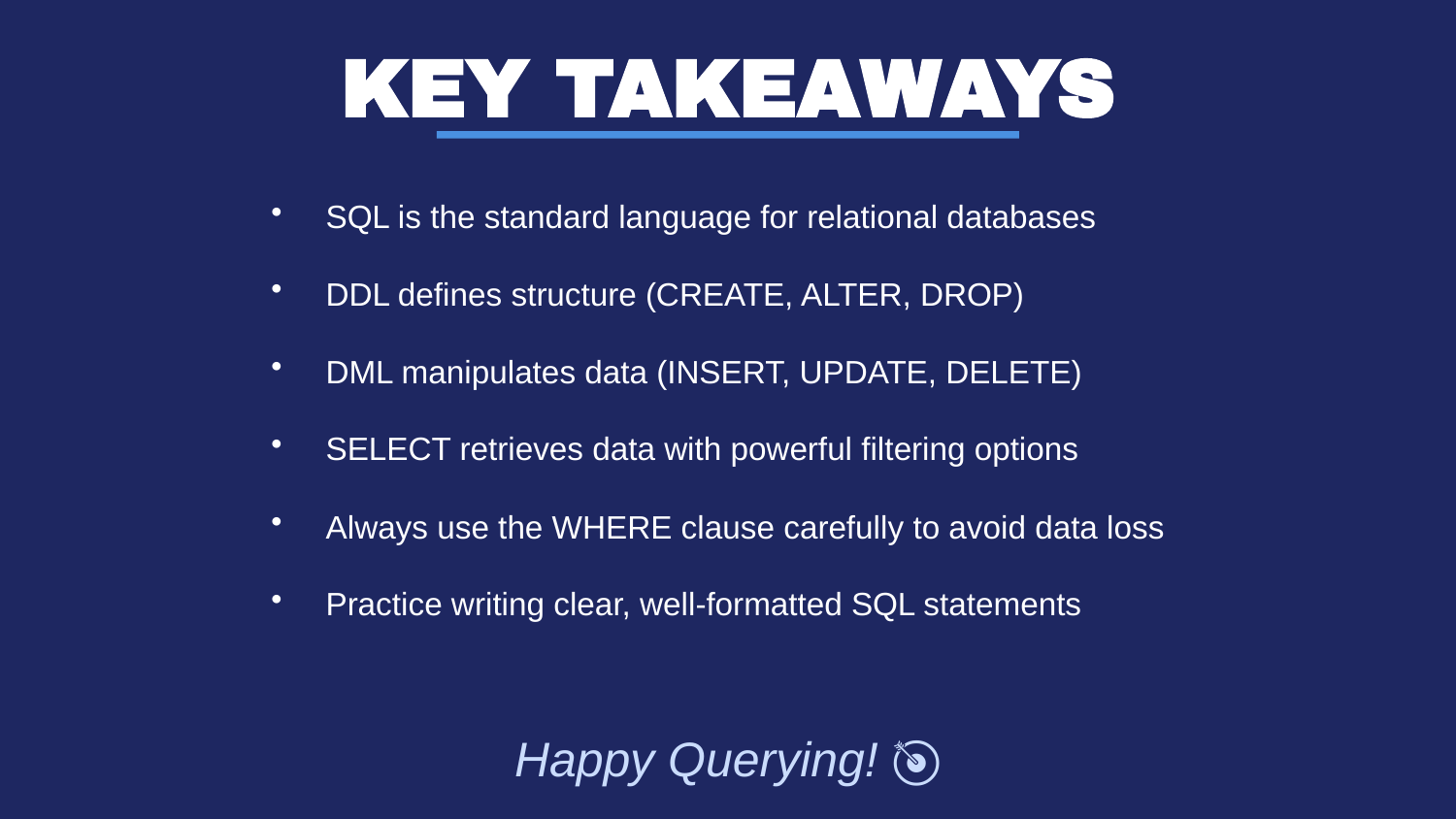

KEY TAKEAWAYS

SQL is the standard language for relational databases

DDL defines structure (CREATE, ALTER, DROP)

DML manipulates data (INSERT, UPDATE, DELETE)

SELECT retrieves data with powerful filtering options

Always use the WHERE clause carefully to avoid data loss

Practice writing clear, well-formatted SQL statements
Happy Querying! 🎯